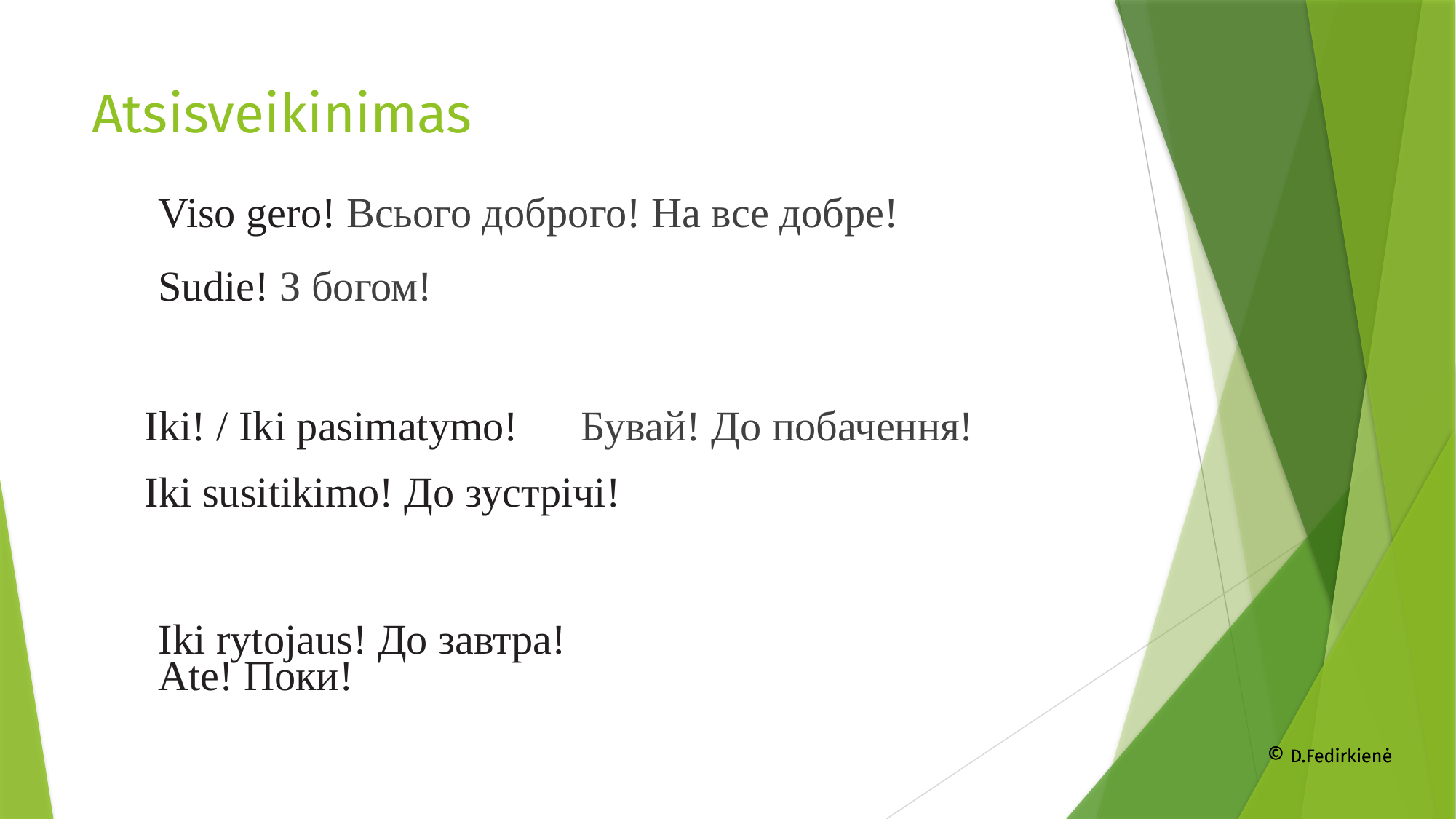

# Atsisveikinimas
Viso gero! Всього доброго! На все добре!
Sudie! З богом!

Iki! / Iki pasimatymo!    	Бувай! До побачення!
Iki susitikimо! До зустрічі!

Iki rytojaus! До завтра!
Ate! Поки!